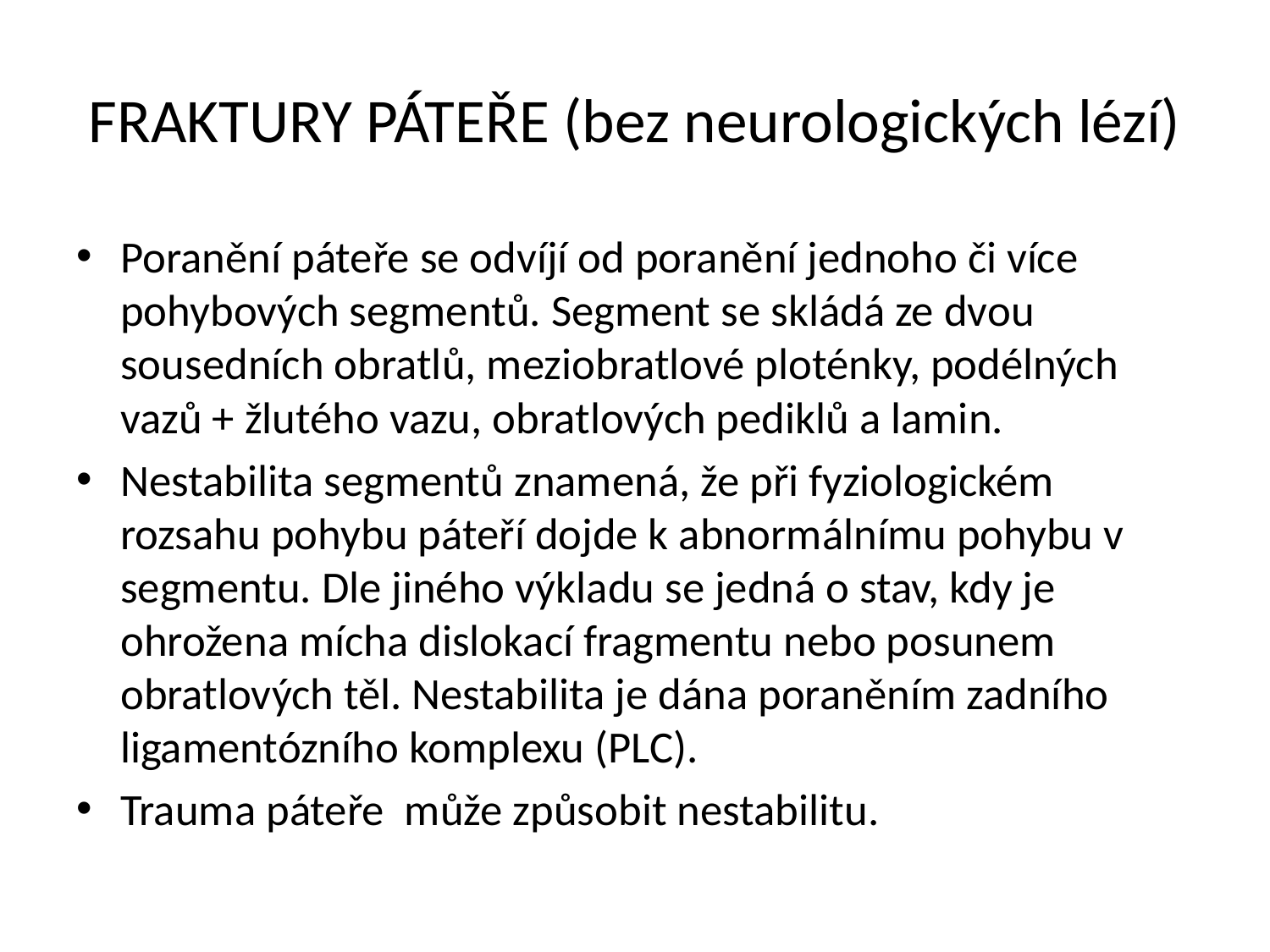

# FRAKTURY PÁTEŘE (bez neurologických lézí)
Poranění páteře se odvíjí od poranění jednoho či více pohybových segmentů. Segment se skládá ze dvou sousedních obratlů, meziobratlové ploténky, podélných vazů + žlutého vazu, obratlových pediklů a lamin.
Nestabilita segmentů znamená, že při fyziologickém rozsahu pohybu páteří dojde k abnormálnímu pohybu v segmentu. Dle jiného výkladu se jedná o stav, kdy je ohrožena mícha dislokací fragmentu nebo posunem obratlových těl. Nestabilita je dána poraněním zadního ligamentózního komplexu (PLC).
Trauma páteře  může způsobit nestabilitu.